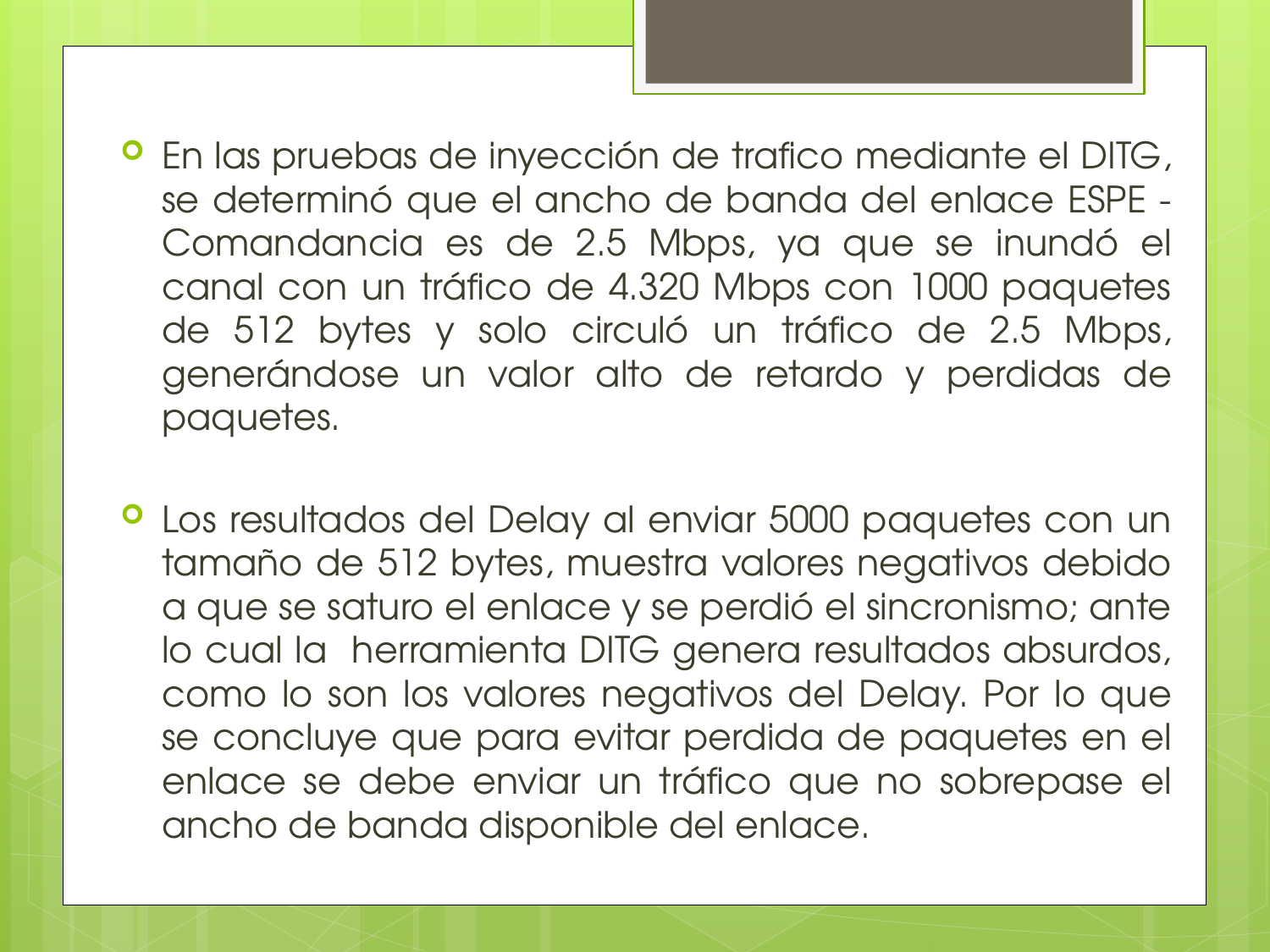

En las pruebas de inyección de trafico mediante el DITG, se determinó que el ancho de banda del enlace ESPE - Comandancia es de 2.5 Mbps, ya que se inundó el canal con un tráfico de 4.320 Mbps con 1000 paquetes de 512 bytes y solo circuló un tráfico de 2.5 Mbps, generándose un valor alto de retardo y perdidas de paquetes.

Los resultados del Delay al enviar 5000 paquetes con un tamaño de 512 bytes, muestra valores negativos debido a que se saturo el enlace y se perdió el sincronismo; ante lo cual la  herramienta DITG genera resultados absurdos, como lo son los valores negativos del Delay. Por lo que se concluye que para evitar perdida de paquetes en el enlace se debe enviar un tráfico que no sobrepase el ancho de banda disponible del enlace.